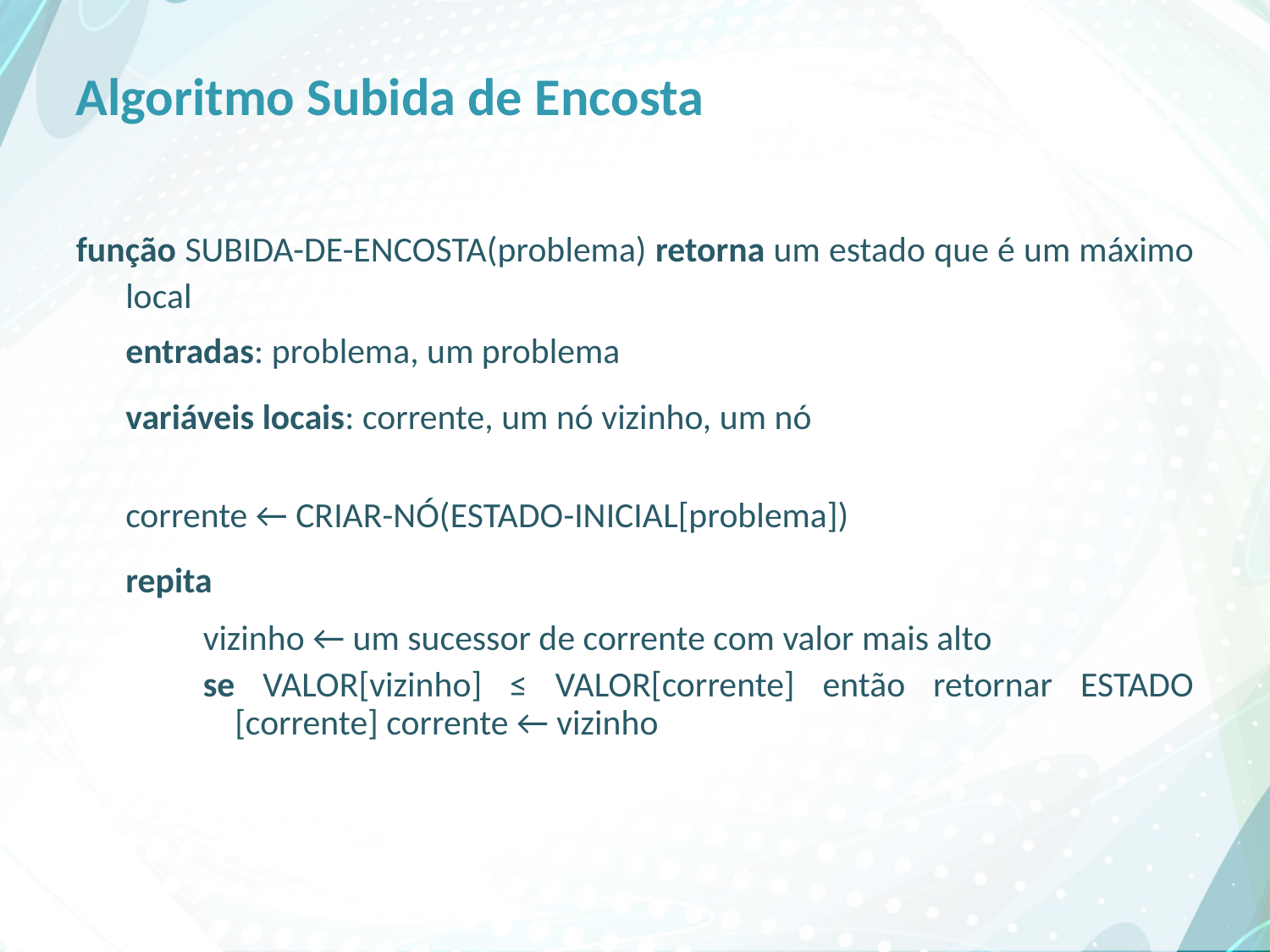

# Algoritmo Subida de Encosta
função SUBIDA-DE-ENCOSTA(problema) retorna um estado que é um máximo local
	entradas: problema, um problema
	variáveis locais: corrente, um nó vizinho, um nó

	corrente ← CRIAR-NÓ(ESTADO-INICIAL[problema])
	repita
vizinho ← um sucessor de corrente com valor mais alto
se VALOR[vizinho] ≤ VALOR[corrente] então retornar ESTADO [corrente] corrente ← vizinho
12